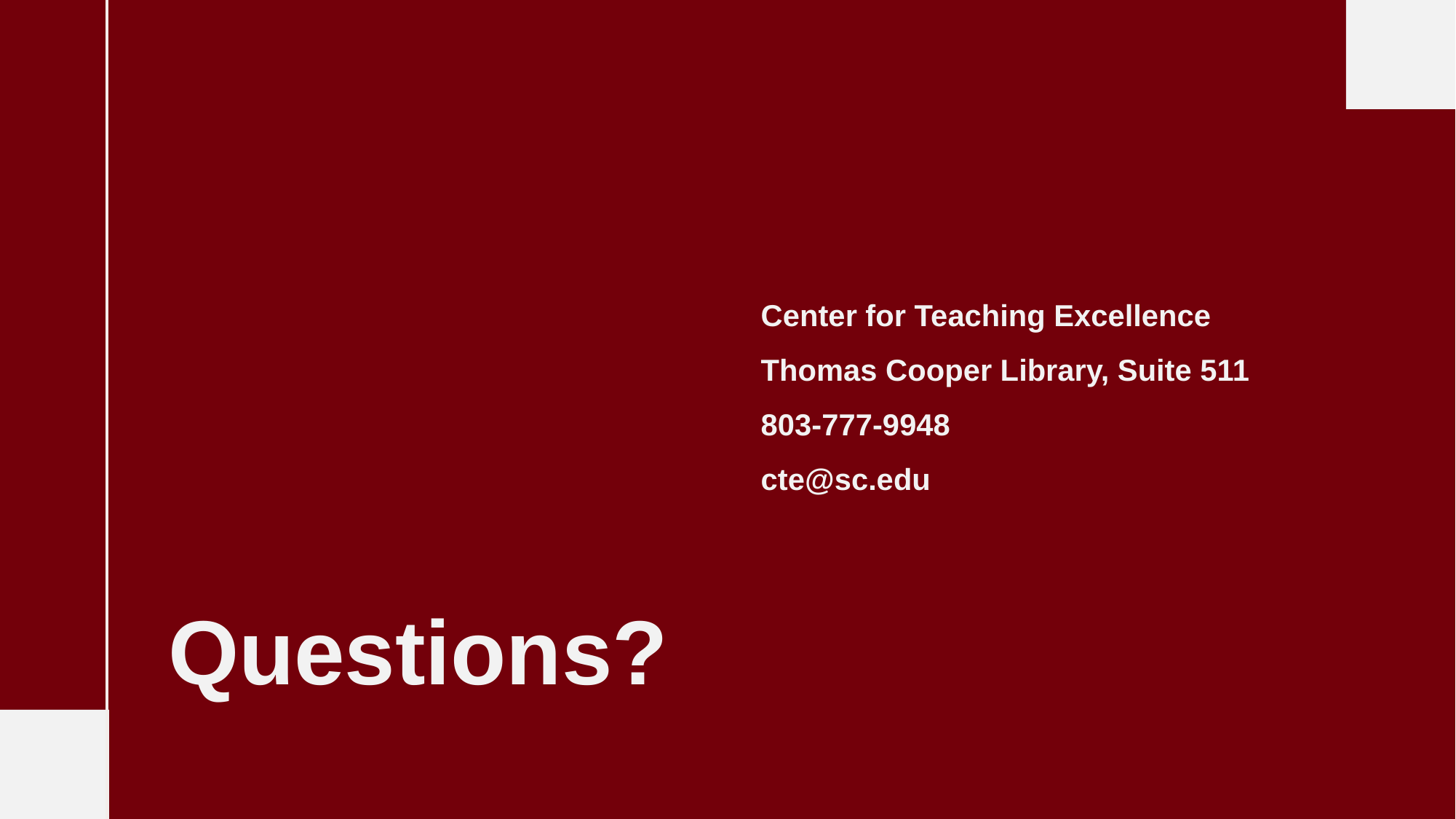

Center for Teaching Excellence
Thomas Cooper Library, Suite 511
803-777-9948
cte@sc.edu
# Questions?